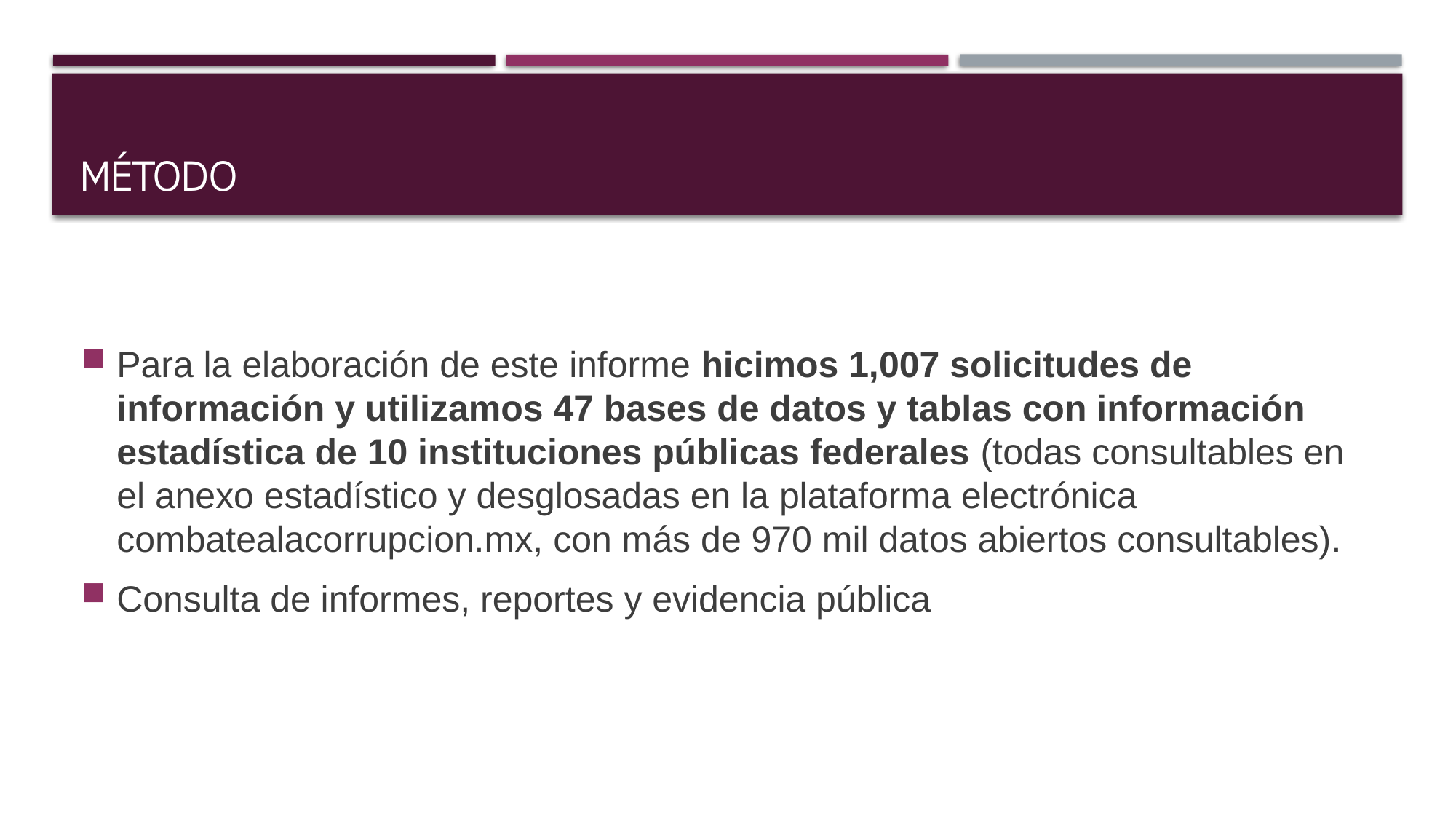

# método
Para la elaboración de este informe hicimos 1,007 solicitudes de información y utilizamos 47 bases de datos y tablas con información estadística de 10 instituciones públicas federales (todas consultables en el anexo estadístico y desglosadas en la plataforma electrónica combatealacorrupcion.mx, con más de 970 mil datos abiertos consultables).
Consulta de informes, reportes y evidencia pública